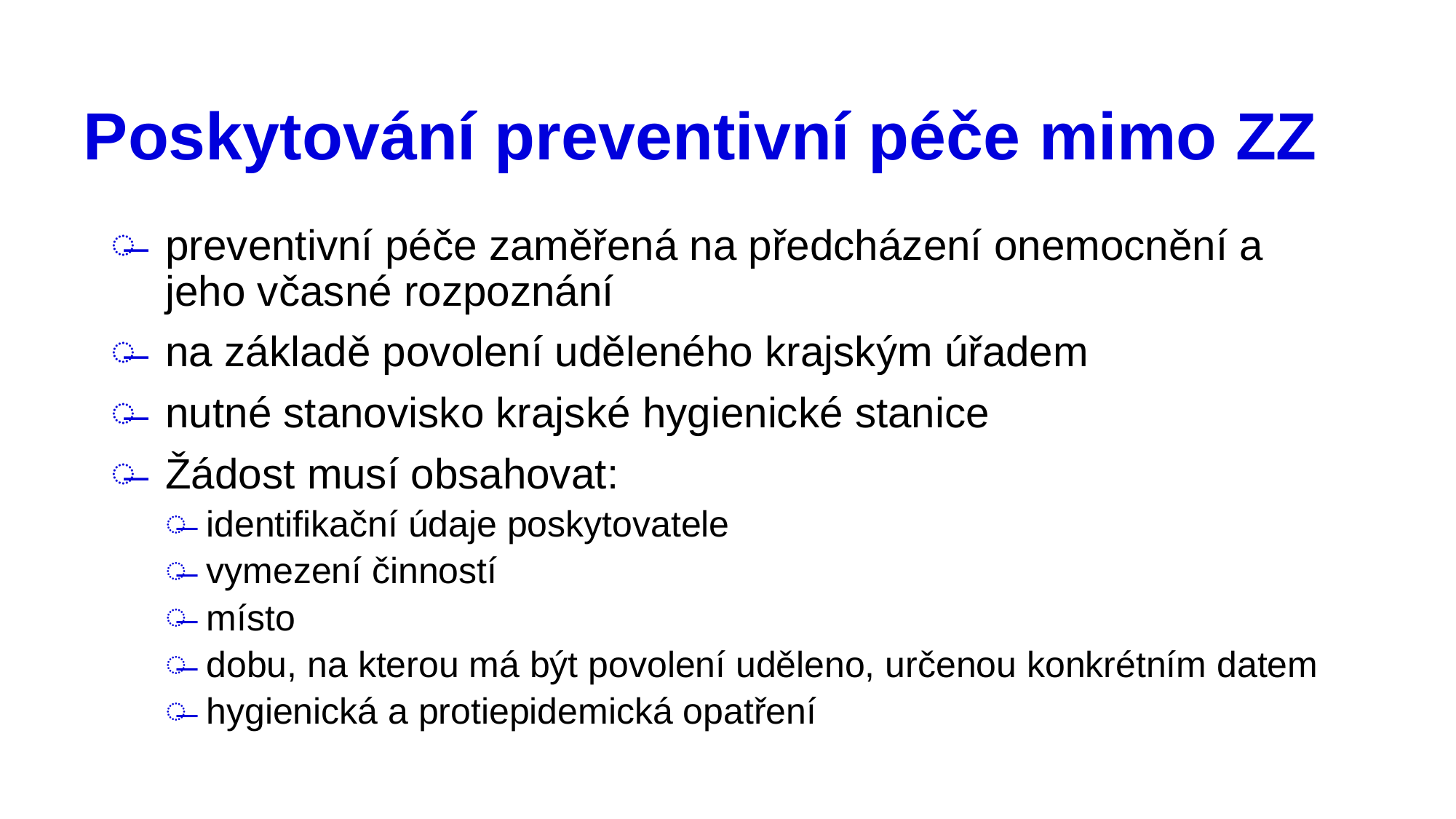

# Poskytování preventivní péče mimo ZZ
preventivní péče zaměřená na předcházení onemocnění a jeho včasné rozpoznání
na základě povolení uděleného krajským úřadem
nutné stanovisko krajské hygienické stanice
Žádost musí obsahovat:
identifikační údaje poskytovatele
vymezení činností
místo
dobu, na kterou má být povolení uděleno, určenou konkrétním datem
hygienická a protiepidemická opatření
31